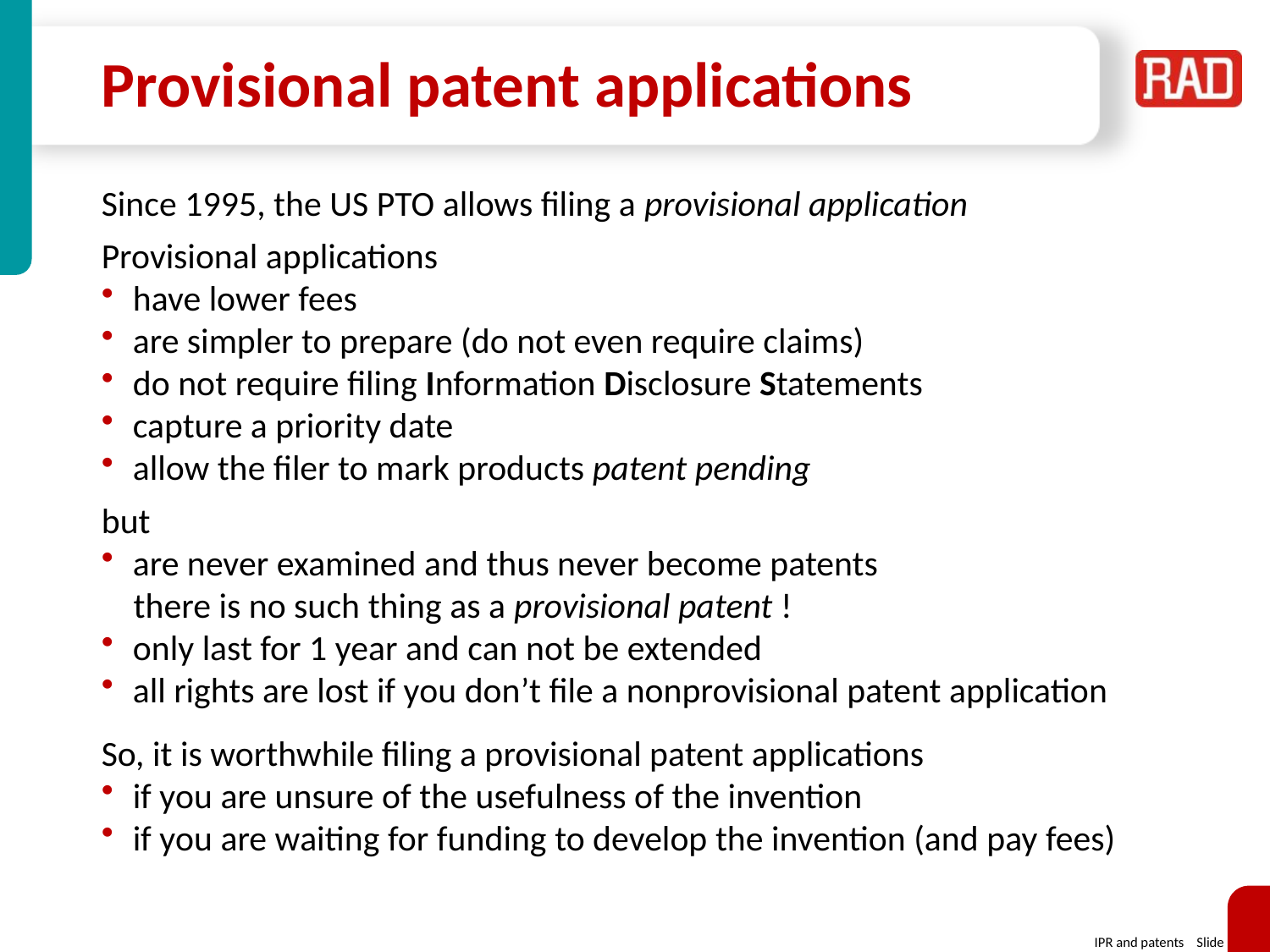

# Provisional patent applications
Since 1995, the US PTO allows filing a provisional application
Provisional applications
have lower fees
are simpler to prepare (do not even require claims)
do not require filing Information Disclosure Statements
capture a priority date
allow the filer to mark products patent pending
but
are never examined and thus never become patents
    there is no such thing as a provisional patent !
only last for 1 year and can not be extended
all rights are lost if you don’t file a nonprovisional patent application
So, it is worthwhile filing a provisional patent applications
if you are unsure of the usefulness of the invention
if you are waiting for funding to develop the invention (and pay fees)